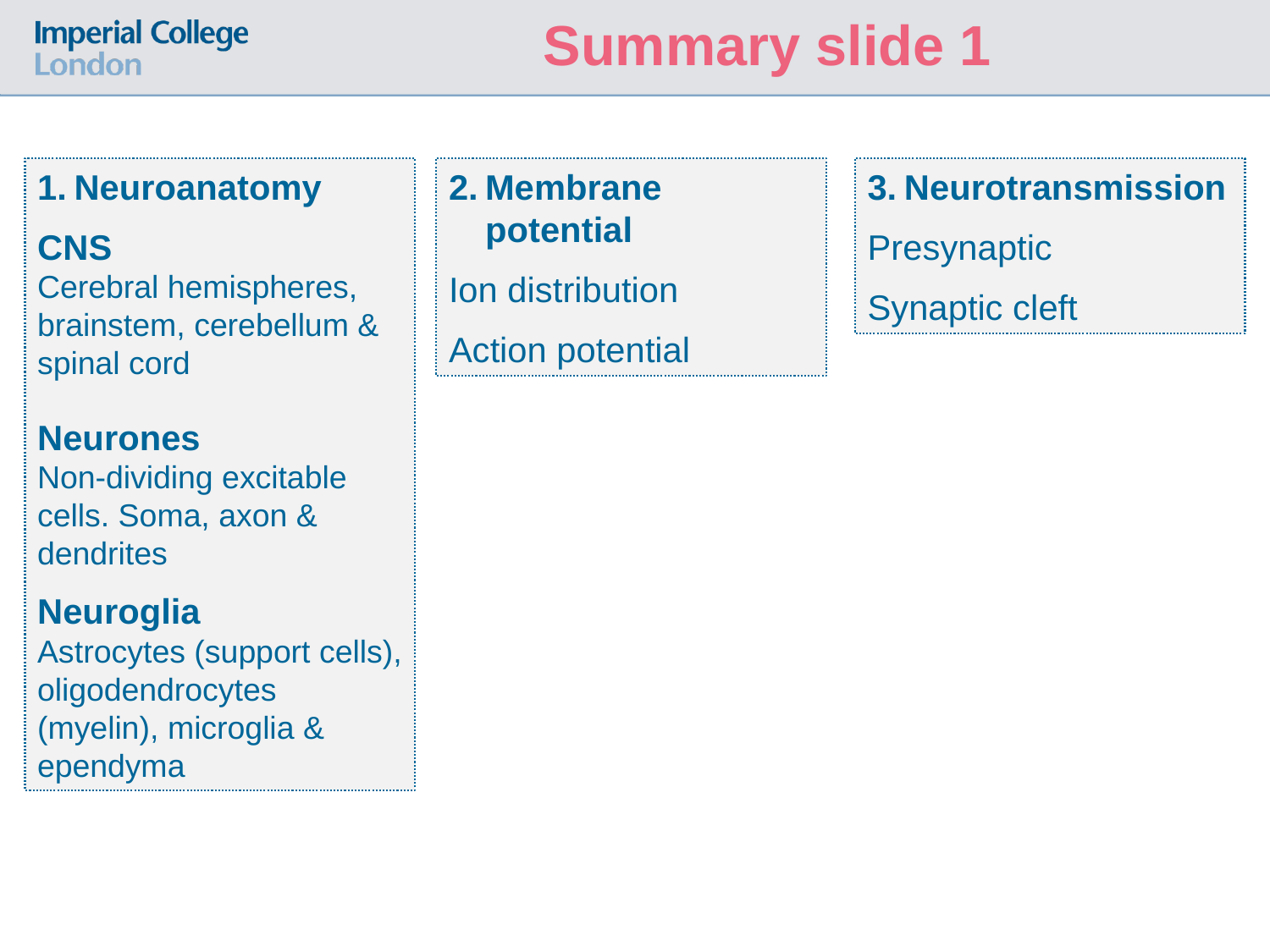

Summary slide 1
Neuroanatomy
CNS
Cerebral hemispheres, brainstem, cerebellum & spinal cord

Neurones
Non-dividing excitable cells. Soma, axon & dendrites
Neuroglia
Astrocytes (support cells), oligodendrocytes (myelin), microglia & ependyma
Membrane potential
Ion distribution
Action potential
Neurotransmission
Presynaptic
Synaptic cleft